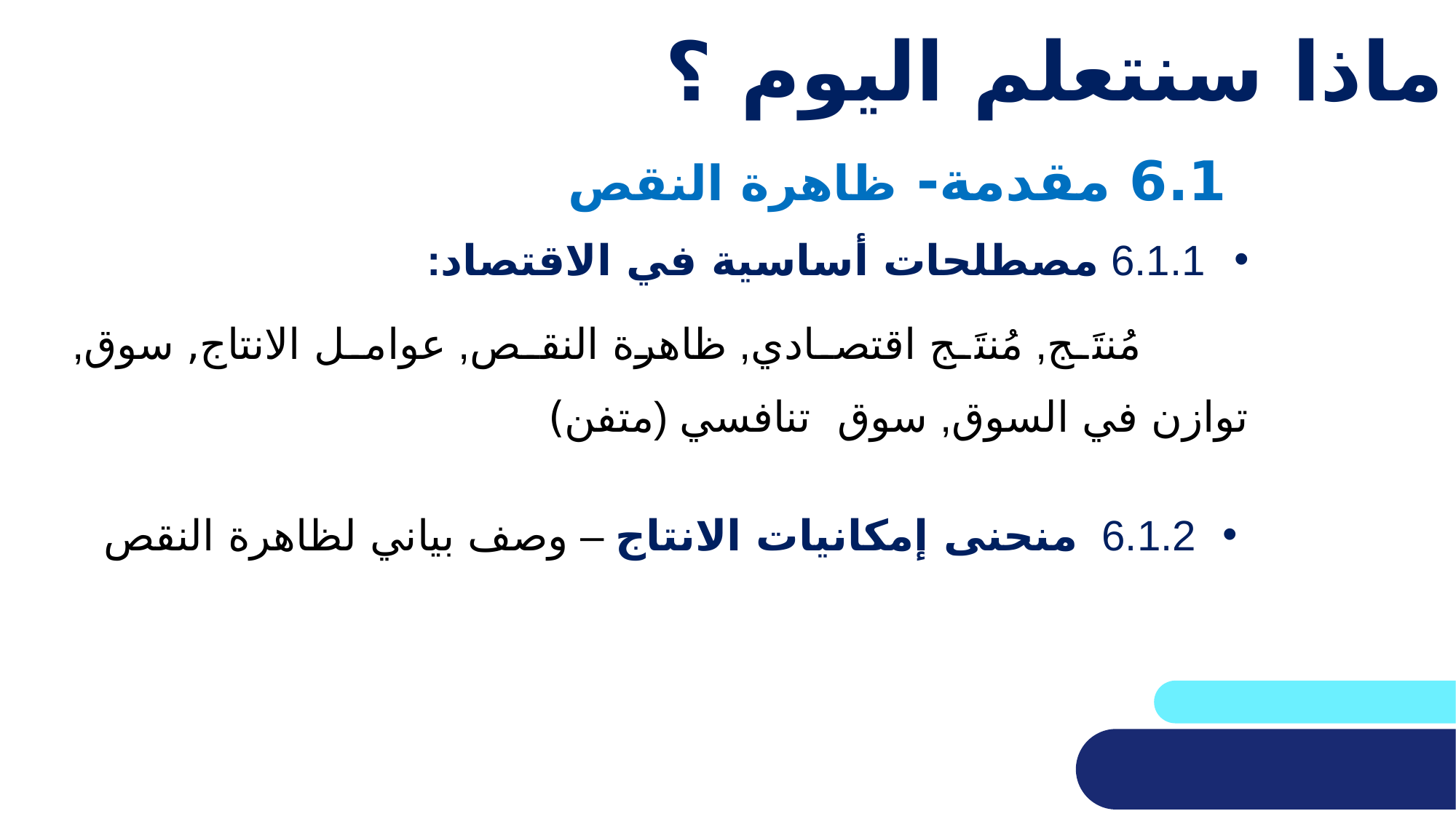

# ماذا سنتعلم اليوم ؟
6.1 مقدمة- ظاهرة النقص
6.1.1 مصطلحات أساسية في الاقتصاد:
        مُنتَج, مُنتَج اقتصادي, ظاهرة النقص, عوامل الانتاج, سوق, توازن في السوق, سوق  تنافسي (متفن)

6.1.2  منحنى إمكانيات الانتاج – وصف بياني لظاهرة النقص